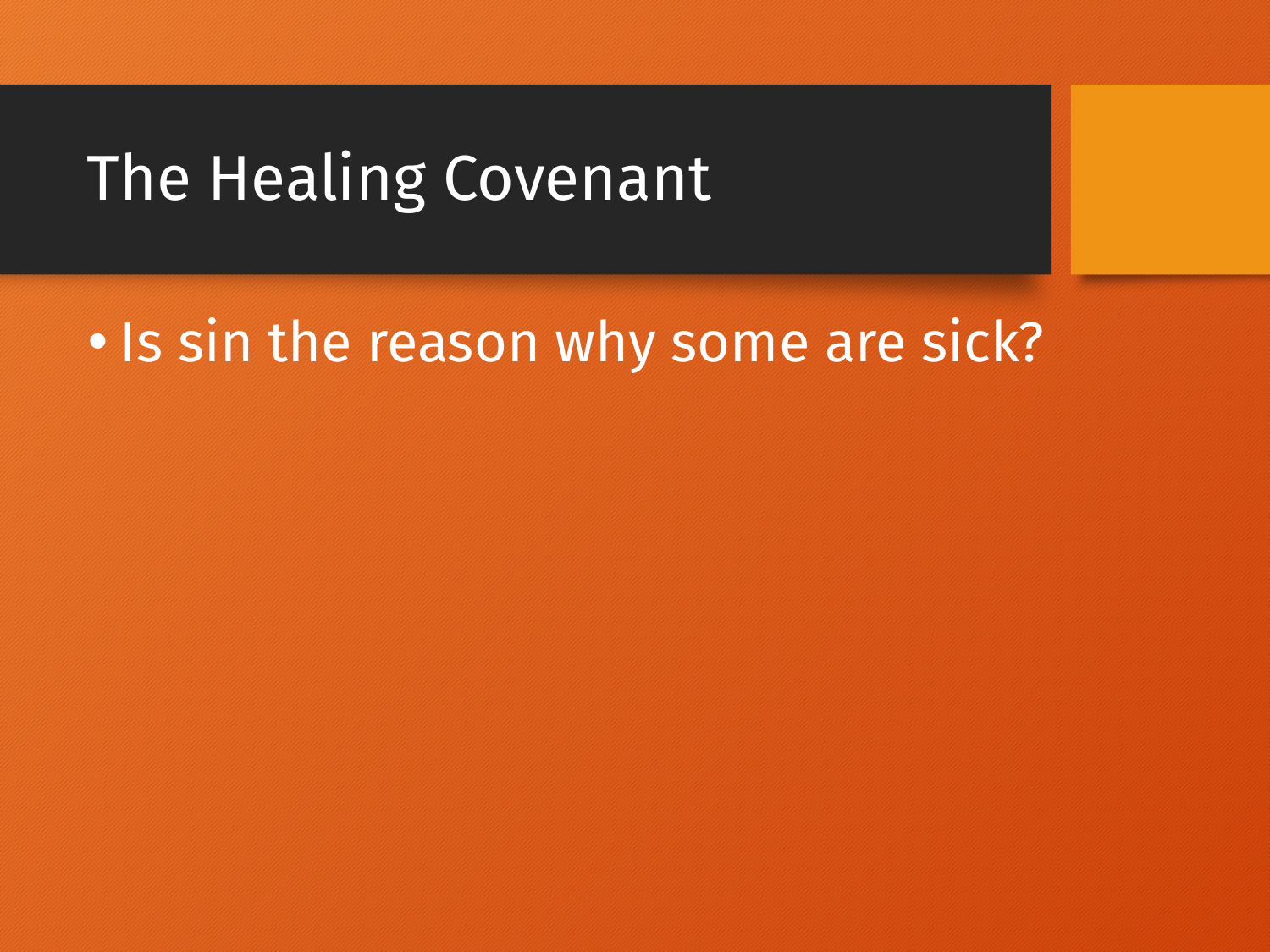

# The Healing Covenant
Is sin the reason why some are sick?